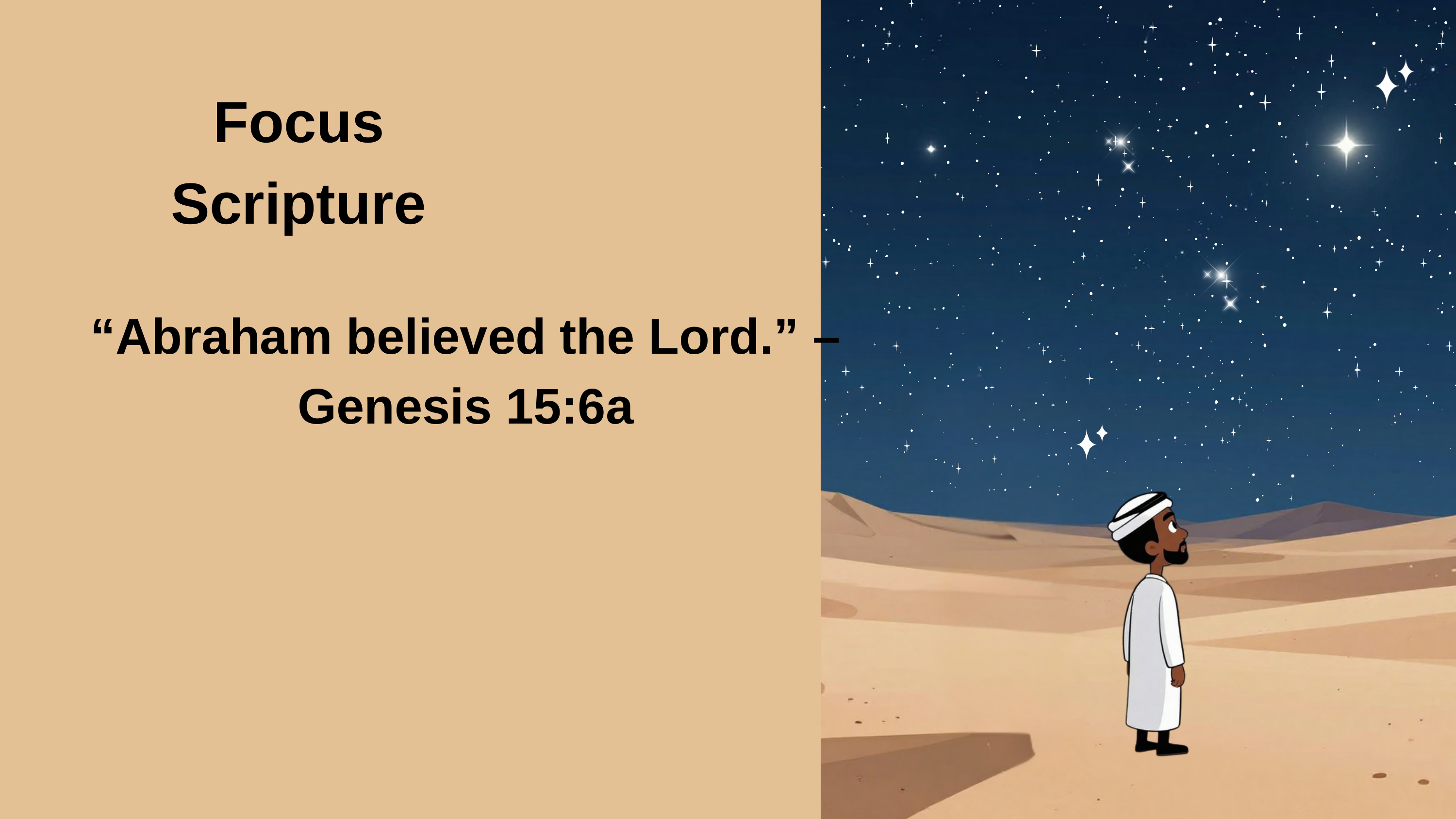

Focus Scripture

“Abraham believed the Lord.” – Genesis 15:6a